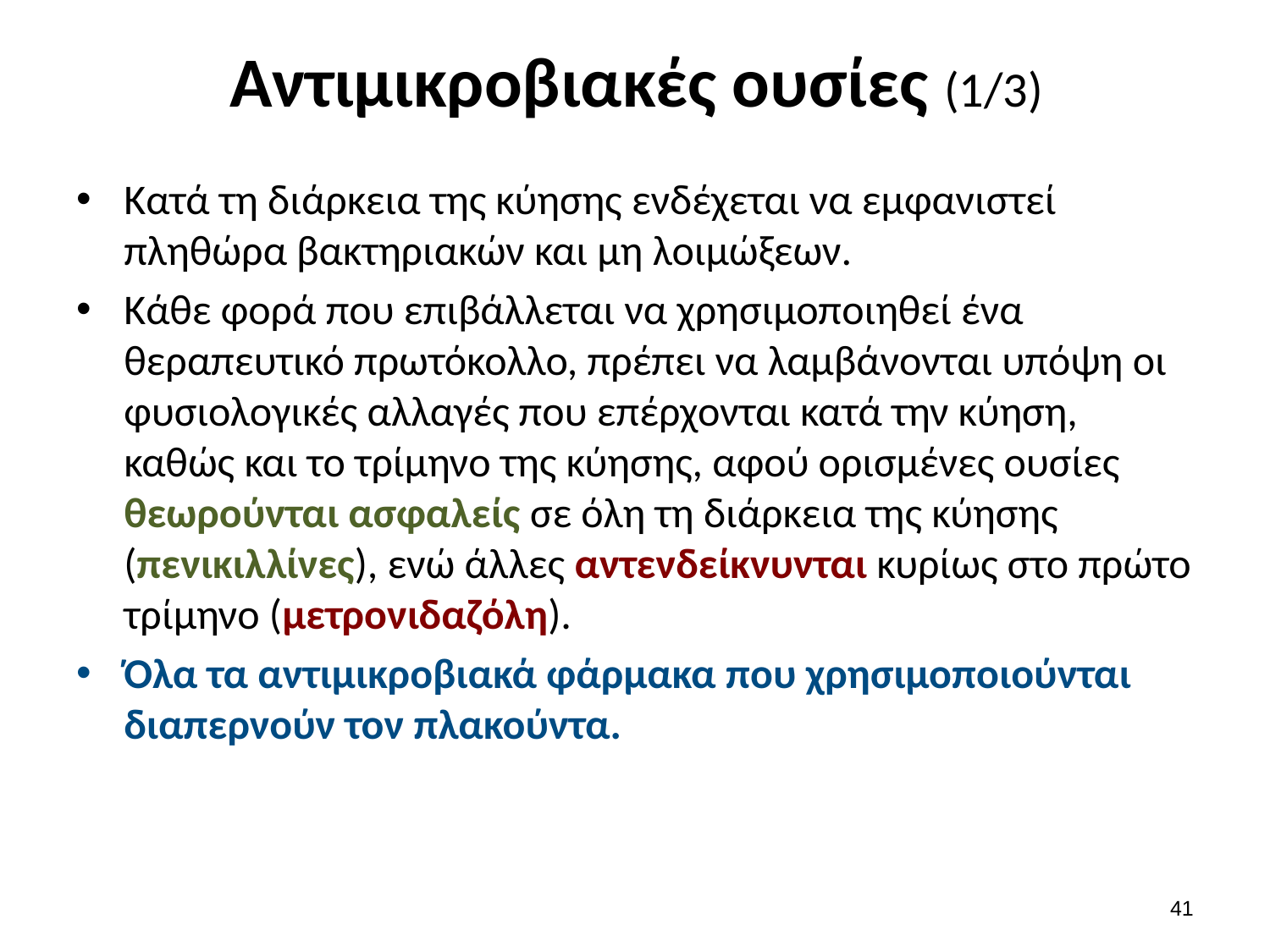

# Αντιμικροβιακές ουσίες (1/3)
Κατά τη διάρκεια της κύησης ενδέχεται να εμφανιστεί πληθώρα βακτηριακών και μη λοιμώξεων.
Κάθε φορά που επιβάλλεται να χρησιμοποιηθεί ένα θεραπευτικό πρωτόκολλο, πρέπει να λαμβάνονται υπόψη οι φυσιολογικές αλλαγές που επέρχονται κατά την κύηση, καθώς και το τρίμηνο της κύησης, αφού ορισμένες ουσίες θεωρούνται ασφαλείς σε όλη τη διάρκεια της κύησης (πενικιλλίνες), ενώ άλλες αντενδείκνυνται κυρίως στο πρώτο τρίμηνο (μετρονιδαζόλη).
Όλα τα αντιμικροβιακά φάρμακα που χρησιμοποιούνται διαπερνούν τον πλακούντα.
41